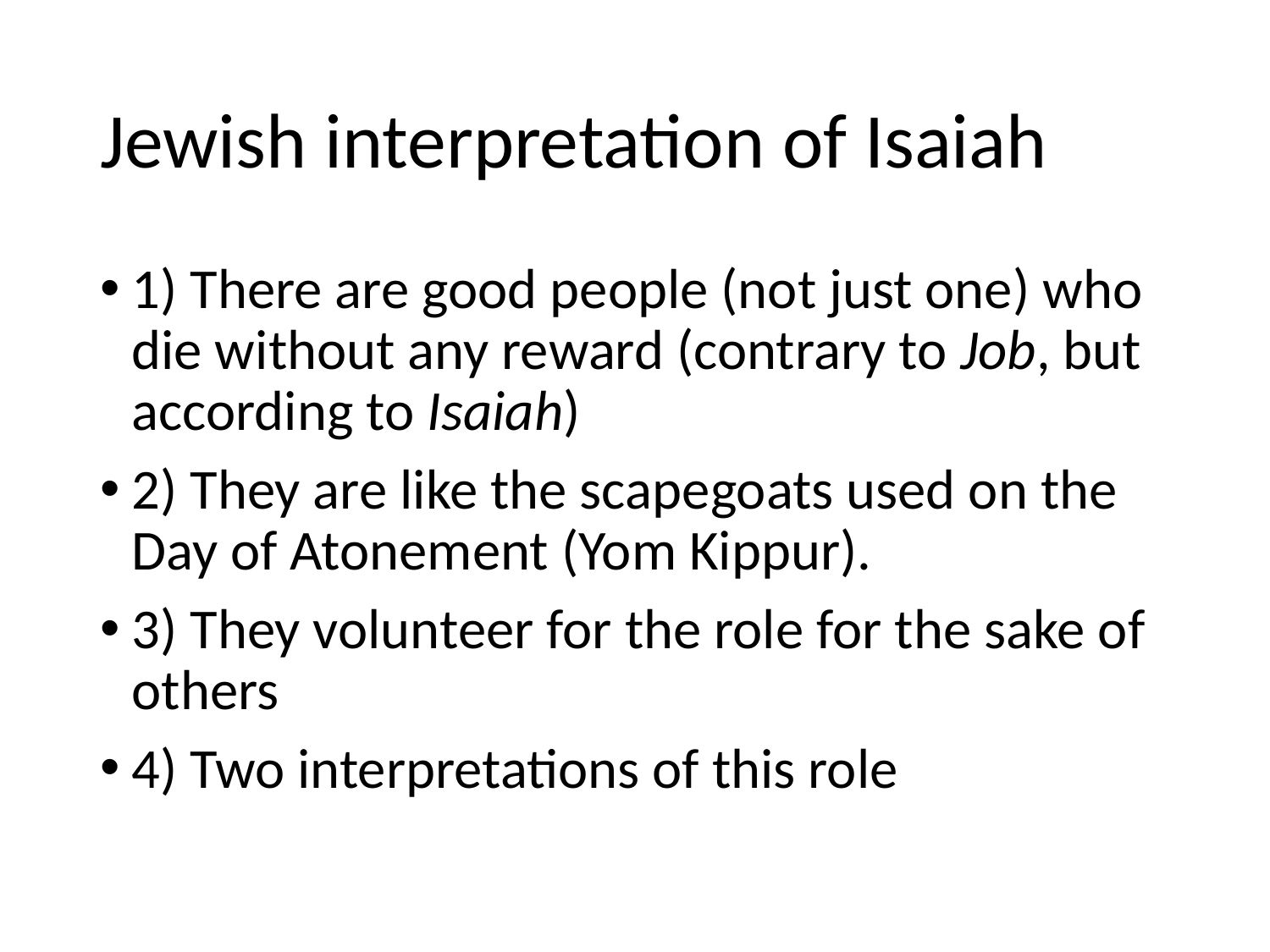

# Jewish interpretation of Isaiah
1) There are good people (not just one) who die without any reward (contrary to Job, but according to Isaiah)
2) They are like the scapegoats used on the Day of Atonement (Yom Kippur).
3) They volunteer for the role for the sake of others
4) Two interpretations of this role
74